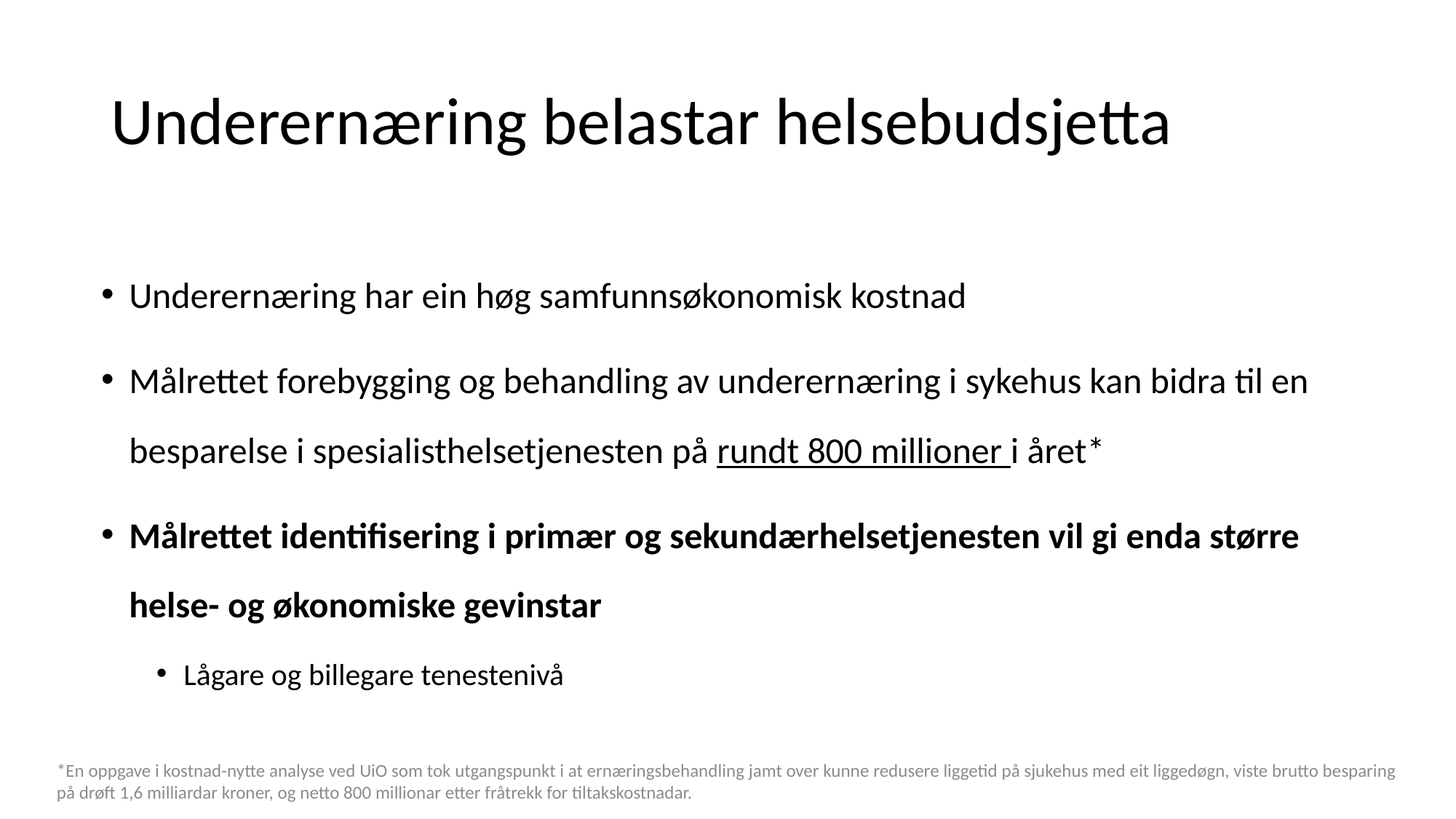

# Underernæring belastar helsebudsjetta
Underernæring har ein høg samfunnsøkonomisk kostnad
Målrettet forebygging og behandling av underernæring i sykehus kan bidra til en besparelse i spesialisthelsetjenesten på rundt 800 millioner i året*
Målrettet identifisering i primær og sekundærhelsetjenesten vil gi enda større helse- og økonomiske gevinstar
Lågare og billegare tenestenivå

*En oppgave i kostnad-nytte analyse ved UiO som tok utgangspunkt i at ernæringsbehandling jamt over kunne redusere liggetid på sjukehus med eit liggedøgn, viste brutto besparing på drøft 1,6 milliardar kroner, og netto 800 millionar etter fråtrekk for tiltakskostnadar.